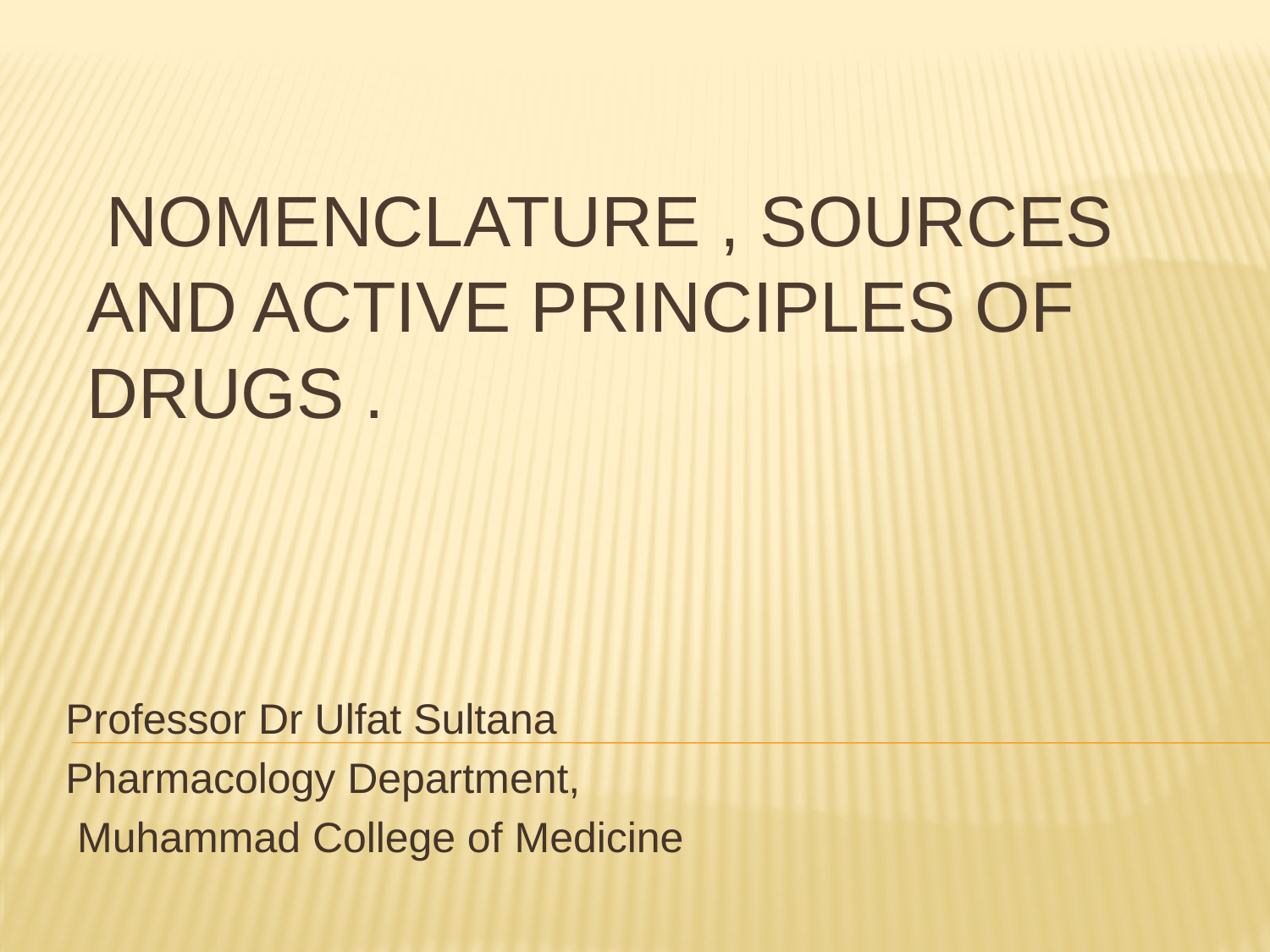

# Nomenclature , Sources And Active Principles of drugs .
Professor Dr Ulfat Sultana
Pharmacology Department,
 Muhammad College of Medicine